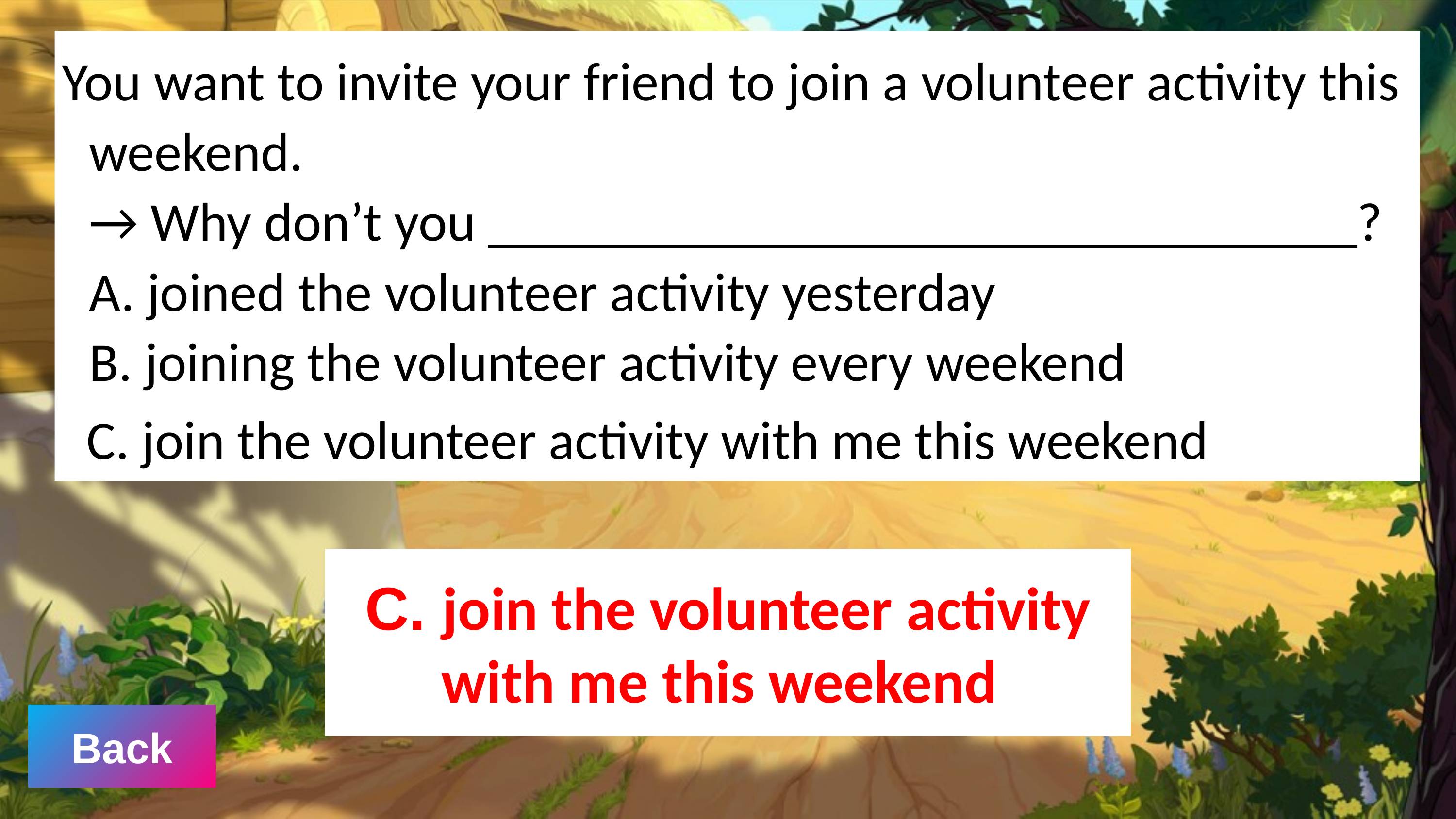

You want to invite your friend to join a volunteer activity this weekend.
→ Why don’t you ________________________________?
A. joined the volunteer activity yesterday
B. joining the volunteer activity every weekend
  C. join the volunteer activity with me this weekend
C. join the volunteer activity with me this weekend
Back